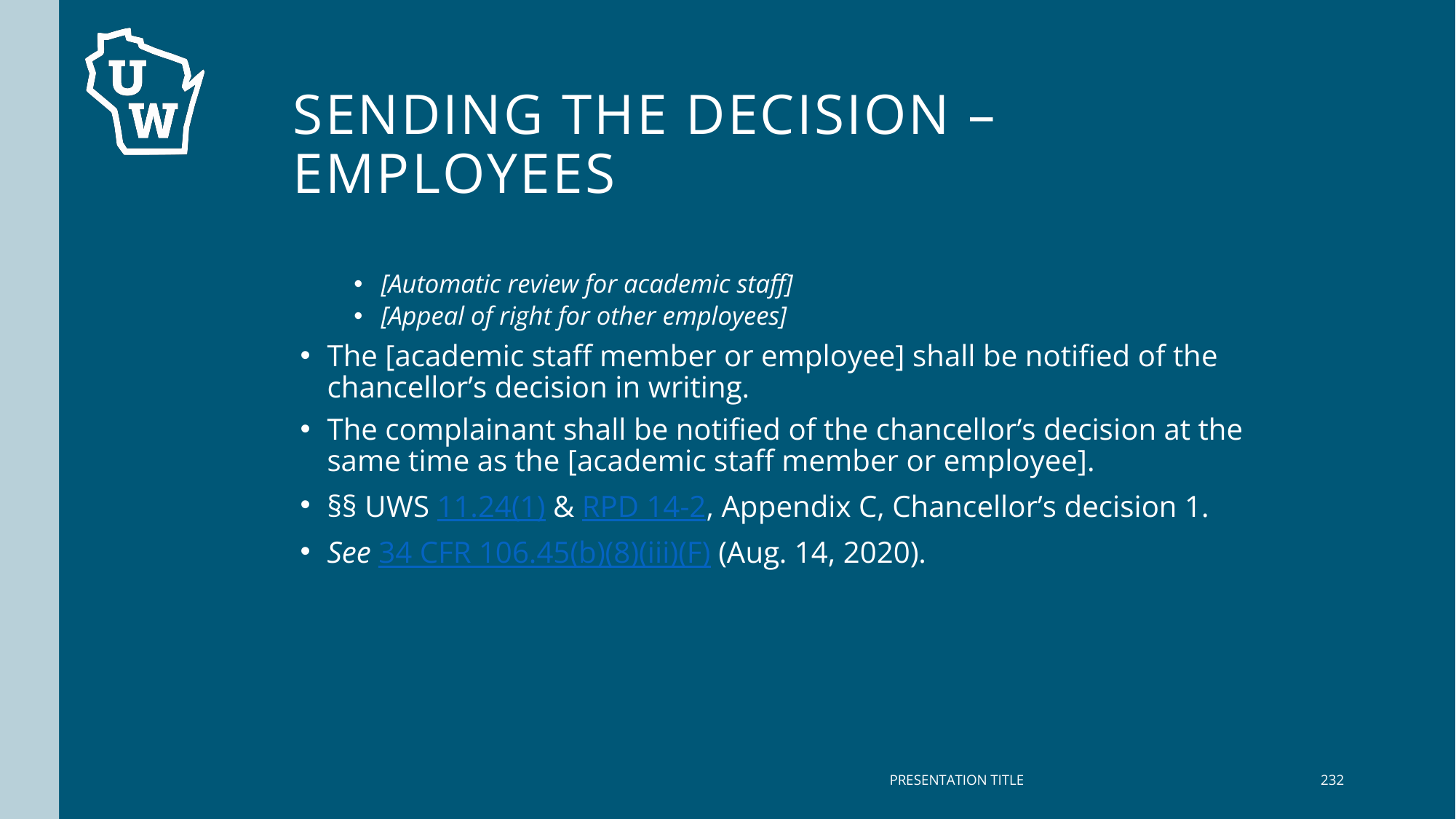

# Sending the decision – Employees
[Automatic review for academic staff]
[Appeal of right for other employees]
The [academic staff member or employee] shall be notified of the chancellor’s decision in writing.
The complainant shall be notified of the chancellor’s decision at the same time as the [academic staff member or employee].
§§ UWS 11.24(1) & RPD 14-2, Appendix C, Chancellor’s decision 1.
See 34 CFR 106.45(b)(8)(iii)(F) (Aug. 14, 2020).
PRESENTATION TITLE
232